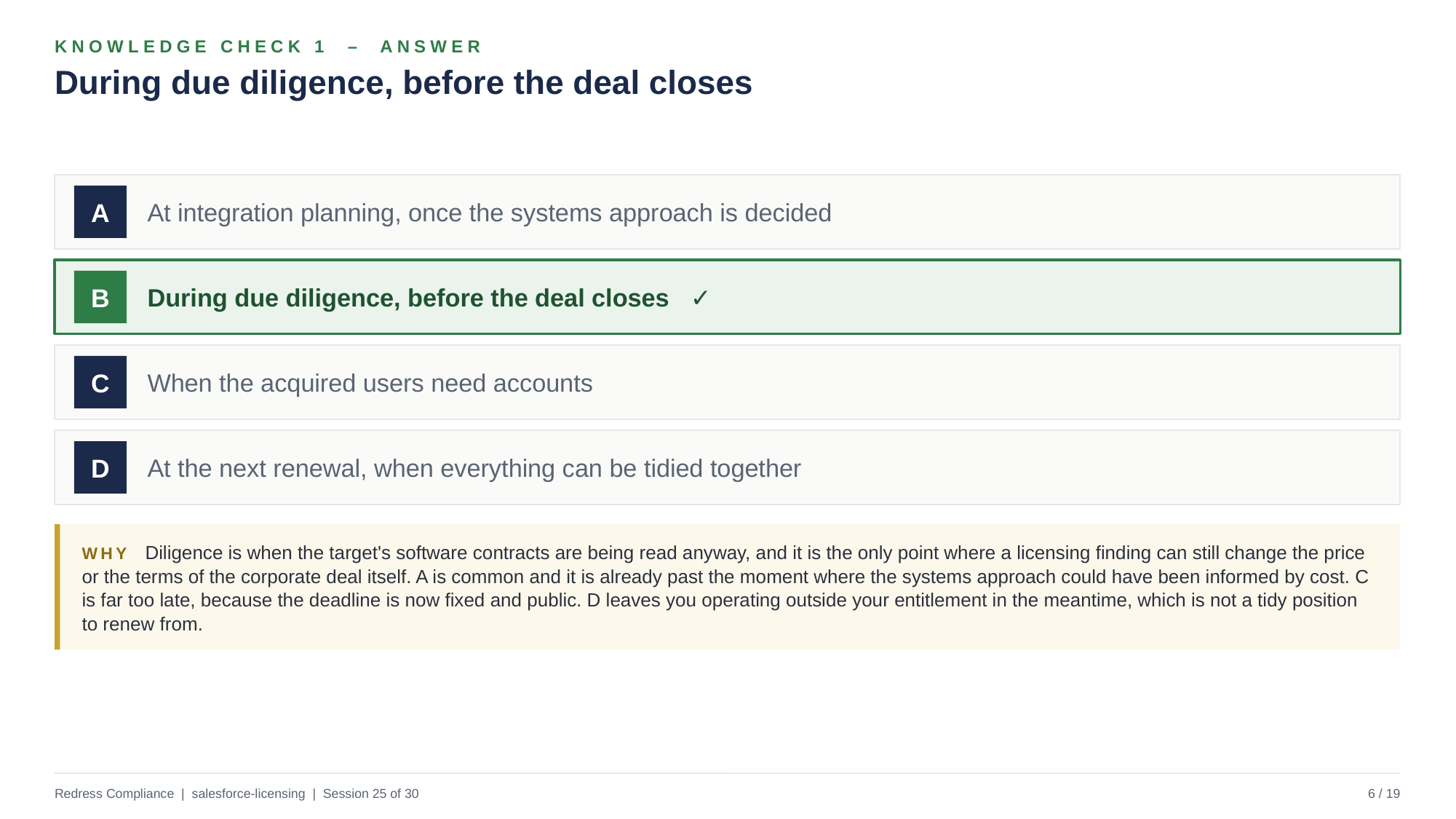

KNOWLEDGE CHECK 1  –  ANSWER
During due diligence, before the deal closes

At integration planning, once the systems approach is decided

A

During due diligence, before the deal closes   ✓

B

When the acquired users need accounts

C

At the next renewal, when everything can be tidied together

D

WHY  Diligence is when the target's software contracts are being read anyway, and it is the only point where a licensing finding can still change the price or the terms of the corporate deal itself. A is common and it is already past the moment where the systems approach could have been informed by cost. C is far too late, because the deadline is now fixed and public. D leaves you operating outside your entitlement in the meantime, which is not a tidy position to renew from.

Redress Compliance  |  salesforce-licensing  |  Session 25 of 30
6 / 19